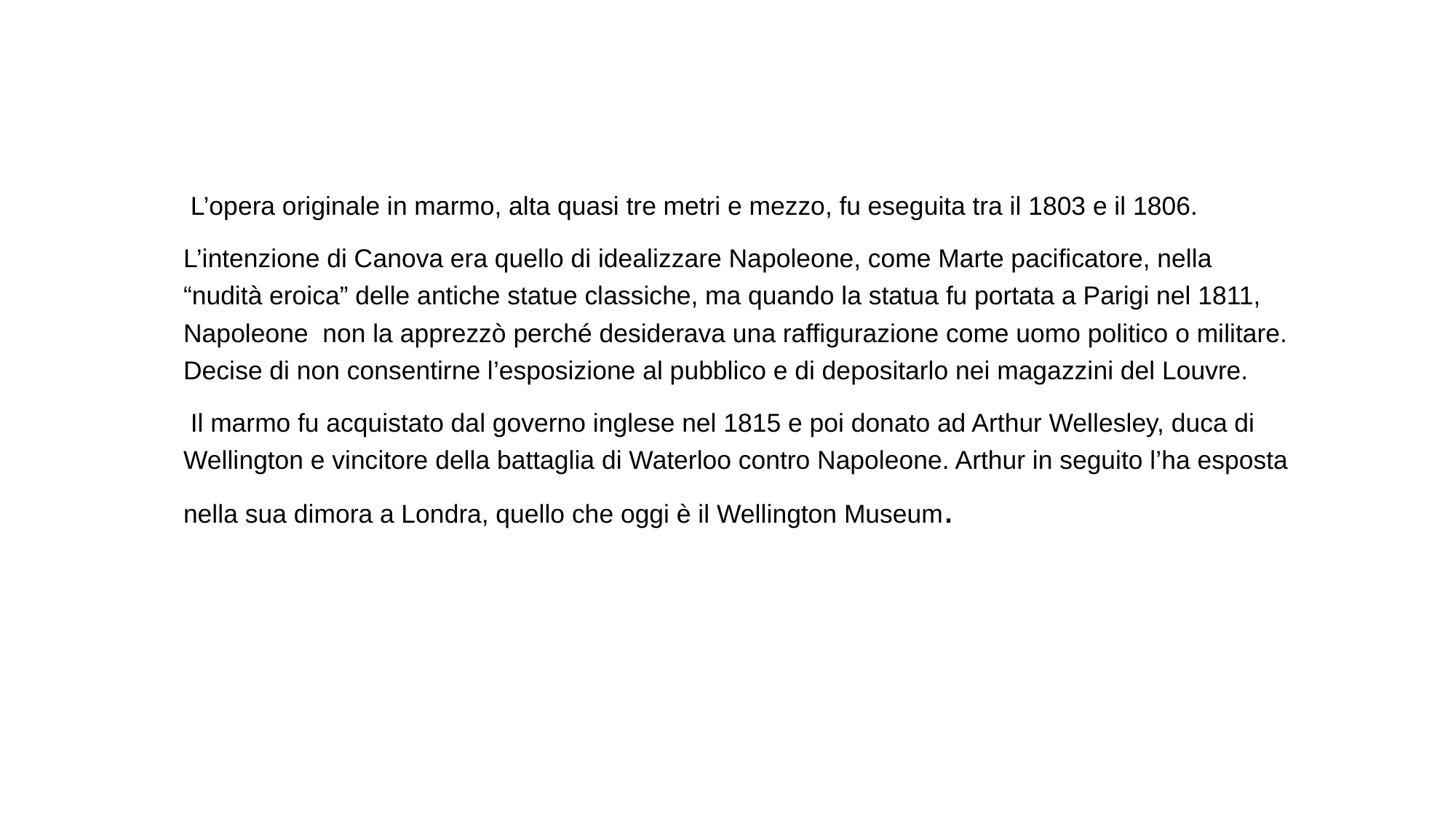

L’opera originale in marmo, alta quasi tre metri e mezzo, fu eseguita tra il 1803 e il 1806.
L’intenzione di Canova era quello di idealizzare Napoleone, come Marte pacificatore, nella “nudità eroica” delle antiche statue classiche, ma quando la statua fu portata a Parigi nel 1811, Napoleone  non la apprezzò perché desiderava una raffigurazione come uomo politico o militare. Decise di non consentirne l’esposizione al pubblico e di depositarlo nei magazzini del Louvre.
 Il marmo fu acquistato dal governo inglese nel 1815 e poi donato ad Arthur Wellesley, duca di Wellington e vincitore della battaglia di Waterloo contro Napoleone. Arthur in seguito l’ha esposta nella sua dimora a Londra, quello che oggi è il Wellington Museum.